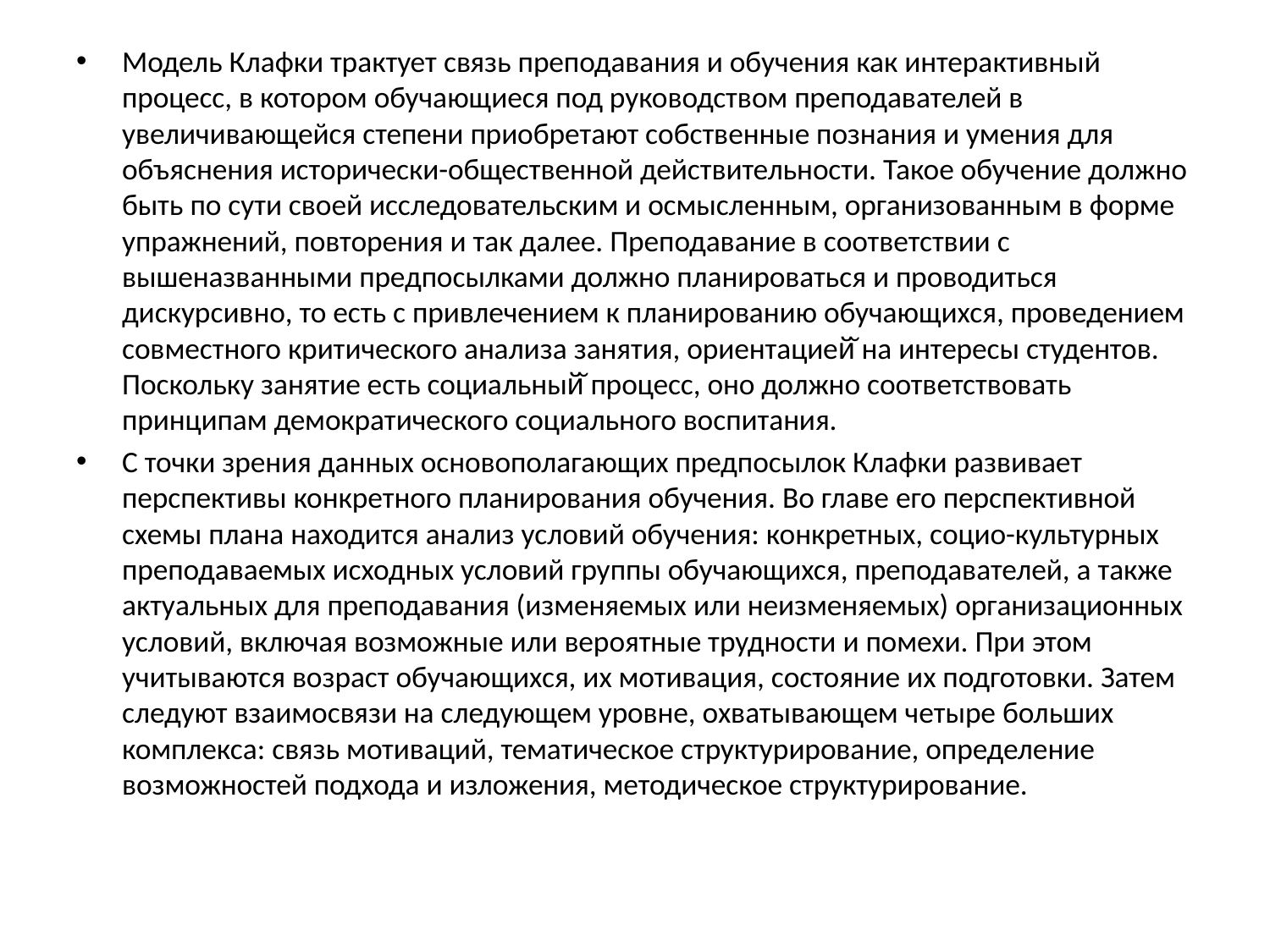

Модель Клафки трактует связь преподавания и обучения как интерактивный процесс, в котором обучающиеся под руководством преподавателей в увеличивающейся степени приобретают собственные познания и умения для объяснения исторически-общественной действительности. Такое обучение должно быть по сути своей исследовательским и осмысленным, организованным в форме упражнений, повторения и так далее. Преподавание в соответствии с вышеназванными предпосылками должно планироваться и проводиться дискурсивно, то есть с привлечением к планированию обучающихся, проведением совместного критического анализа занятия, ориентацией̆ на интересы студентов. Поскольку занятие есть социальный̆ процесс, оно должно соответствовать принципам демократического социального воспитания.
С точки зрения данных основополагающих предпосылок Клафки развивает перспективы конкретного планирования обучения. Во главе его перспективной схемы плана находится анализ условий обучения: конкретных, социо-культурных преподаваемых исходных условий группы обучающихся, преподавателей, а также актуальных для преподавания (изменяемых или неизменяемых) организационных условий, включая возможные или вероятные трудности и помехи. При этом учитываются возраст обучающихся, их мотивация, состояние их подготовки. Затем следуют взаимосвязи на следующем уровне, охватывающем четыре больших комплекса: связь мотиваций, тематическое структурирование, определение возможностей подхода и изложения, методическое структурирование.

#